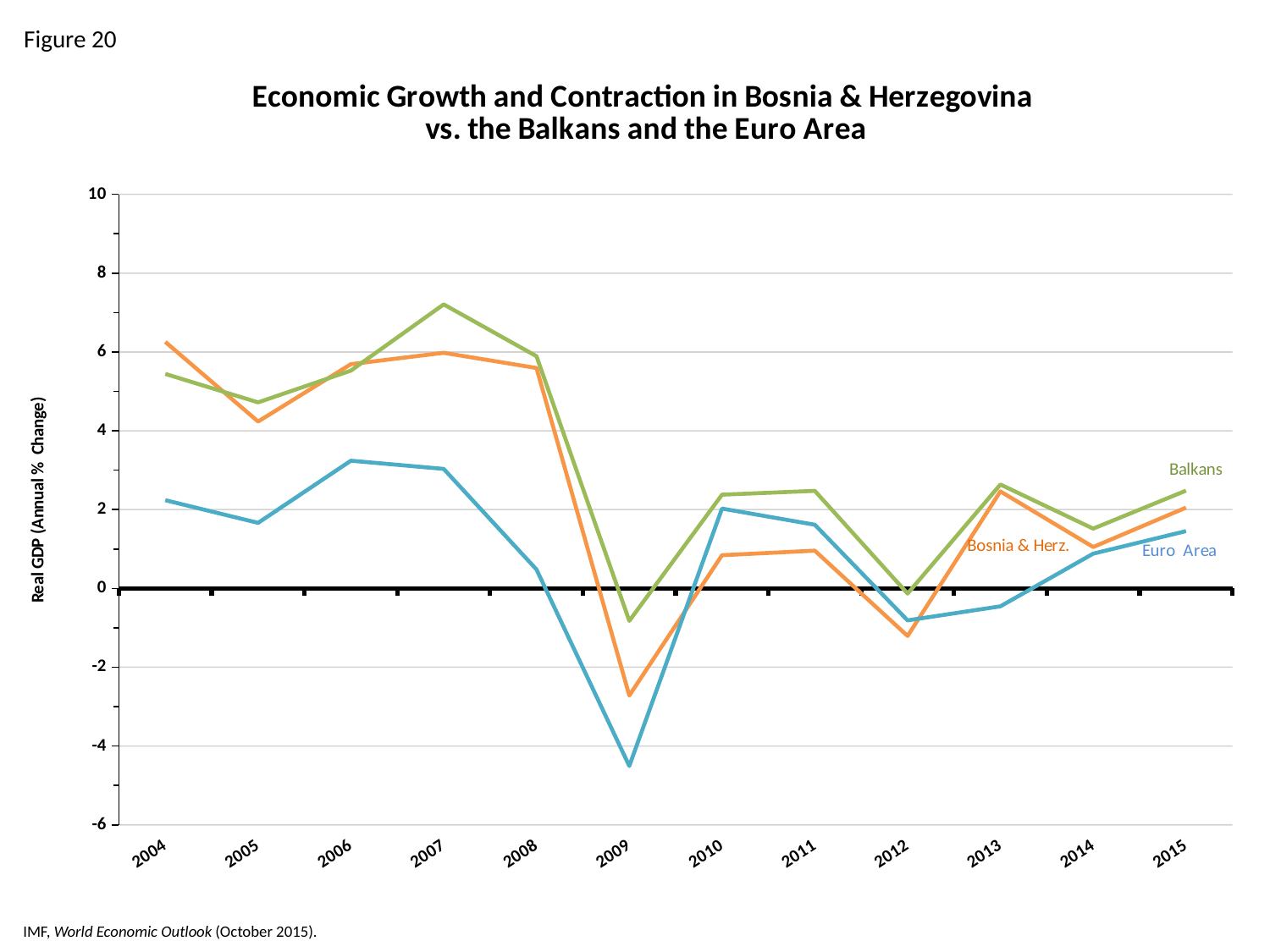

Figure 20

### Chart: Economic Growth and Contraction in Bosnia & Herzegovina
vs. the Balkans and the Euro Area

| Category | Bosnia & Herz. | Balkans | Euro Area |
|---|---|---|---|
|  | 6.257 | 5.443833333333334 | 2.238 |
|  | 4.236 | 4.721166666666666 | 1.663 |
|  | 5.691 | 5.5285 | 3.241 |
|  | 5.979 | 7.2076666666666656 | 3.034 |
|  | 5.594 | 5.8933333333333335 | 0.479 |
|  | -2.719 | -0.8246666666666668 | -4.507 |
|  | 0.842 | 2.377666666666667 | 2.025 |
|  | 0.958 | 2.4751666666666665 | 1.616 |
|  | -1.207 | -0.13183333333333327 | -0.811 |
|  | 2.461 | 2.6363333333333334 | -0.455 |
|  | 1.05 | 1.5165 | 0.881 |
|  | 2.05 | 2.4811666666666667 | 1.453 |
IMF, World Economic Outlook (October 2015).